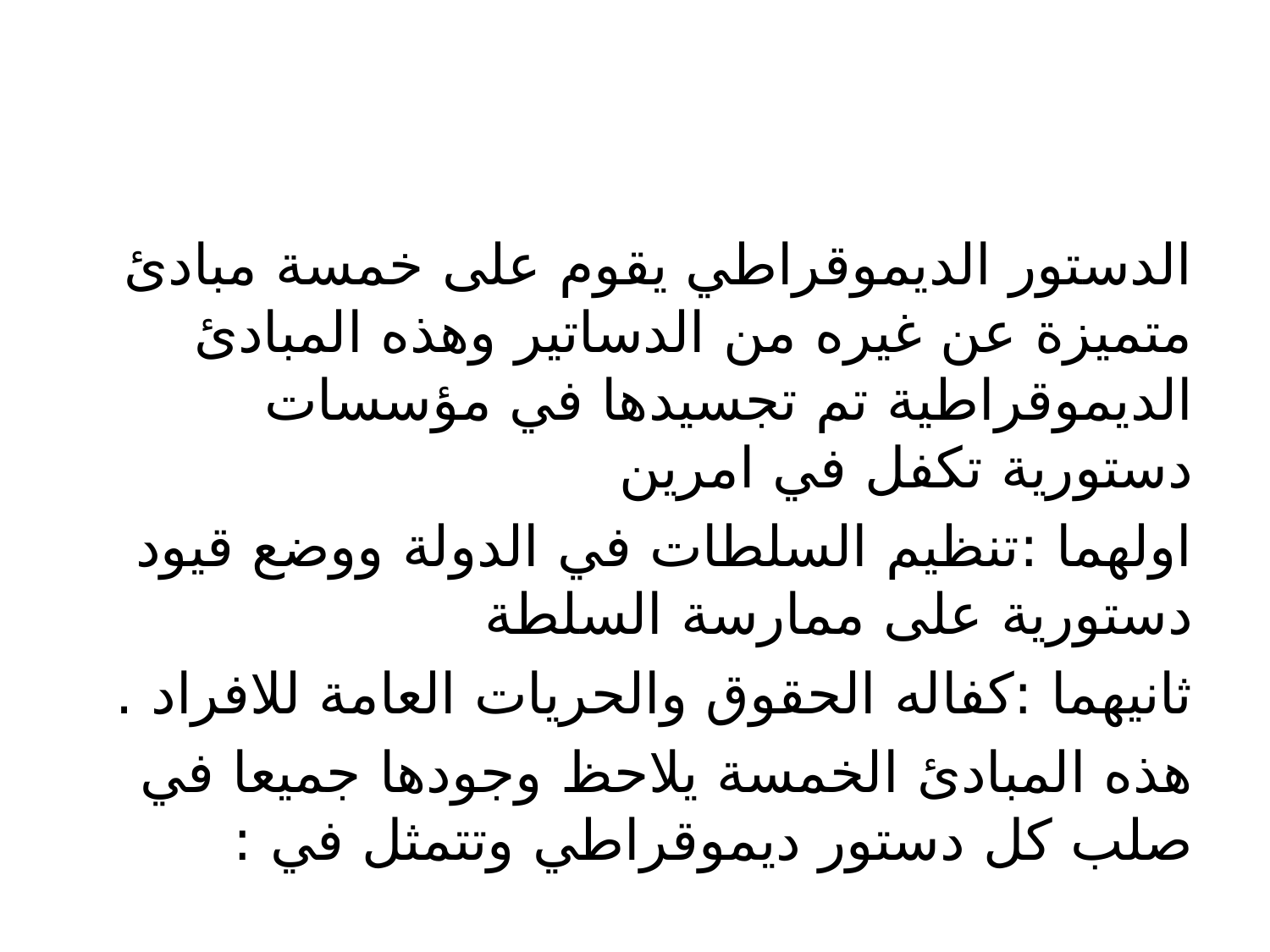

#
الدستور الديموقراطي يقوم على خمسة مبادئ متميزة عن غيره من الدساتير وهذه المبادئ الديموقراطية تم تجسيدها في مؤسسات دستورية تكفل في امرين
اولهما :تنظيم السلطات في الدولة ووضع قيود دستورية على ممارسة السلطة
ثانيهما :كفاله الحقوق والحريات العامة للافراد .
هذه المبادئ الخمسة يلاحظ وجودها جميعا في صلب كل دستور ديموقراطي وتتمثل في :